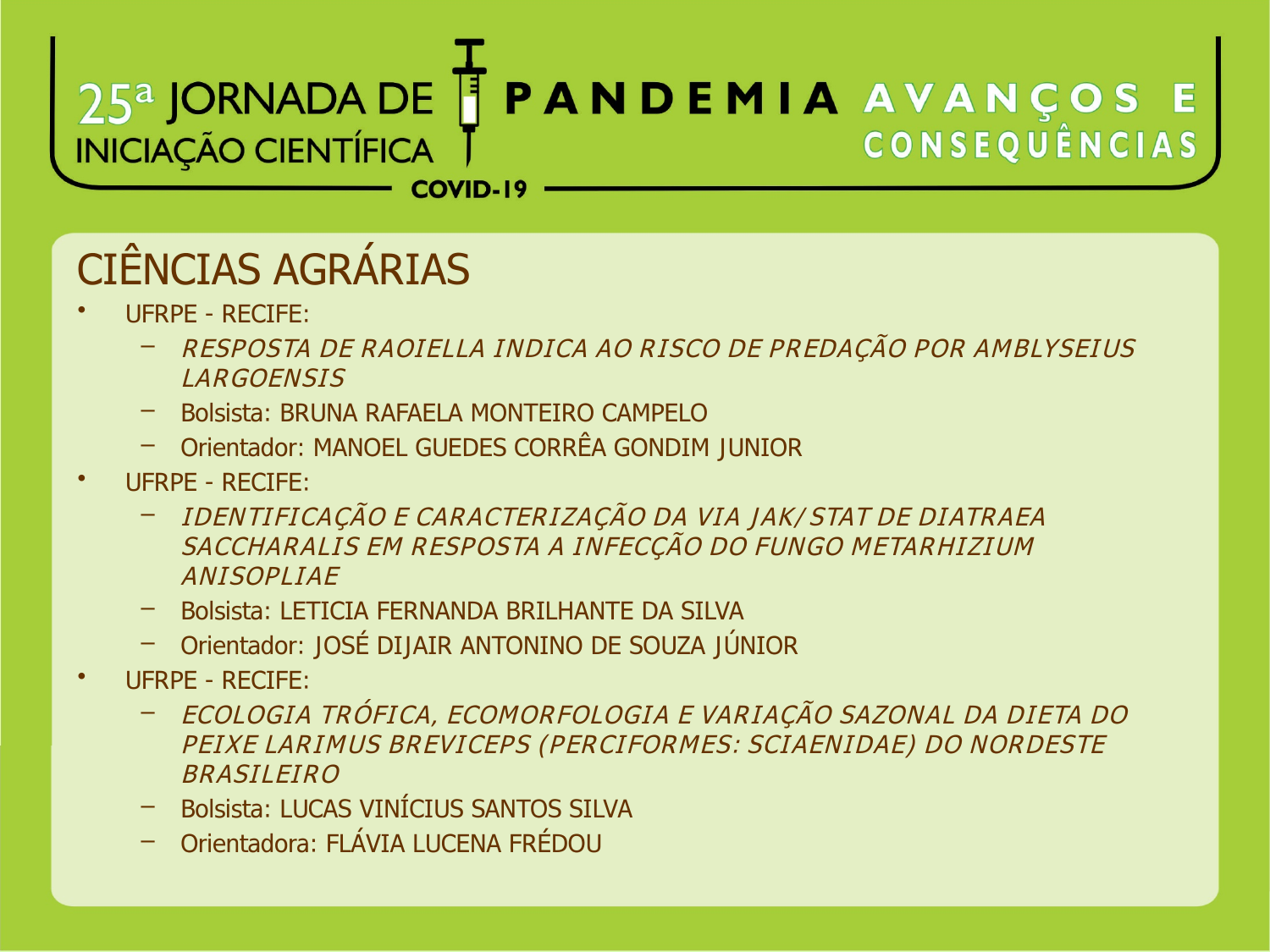

Ciências Agrárias
UFRPE - RECIFE:
RESPOSTA DE RAOIELLA INDICA AO RISCO DE PREDAÇÃO POR AMBLYSEIUS LARGOENSIS
Bolsista: BRUNA RAFAELA MONTEIRO CAMPELO
Orientador: MANOEL GUEDES CORRÊA GONDIM JUNIOR
UFRPE - RECIFE:
IDENTIFICAÇÃO E CARACTERIZAÇÃO DA VIA JAK/STAT DE DIATRAEA SACCHARALIS EM RESPOSTA A INFECÇÃO DO FUNGO METARHIZIUM ANISOPLIAE
Bolsista: LETICIA FERNANDA BRILHANTE DA SILVA
Orientador: JOSÉ DIJAIR ANTONINO DE SOUZA JÚNIOR
UFRPE - RECIFE:
ECOLOGIA TRÓFICA, ECOMORFOLOGIA E VARIAÇÃO SAZONAL DA DIETA DO PEIXE LARIMUS BREVICEPS (PERCIFORMES: SCIAENIDAE) DO NORDESTE BRASILEIRO
Bolsista: LUCAS VINÍCIUS SANTOS SILVA
Orientadora: FLÁVIA LUCENA FRÉDOU